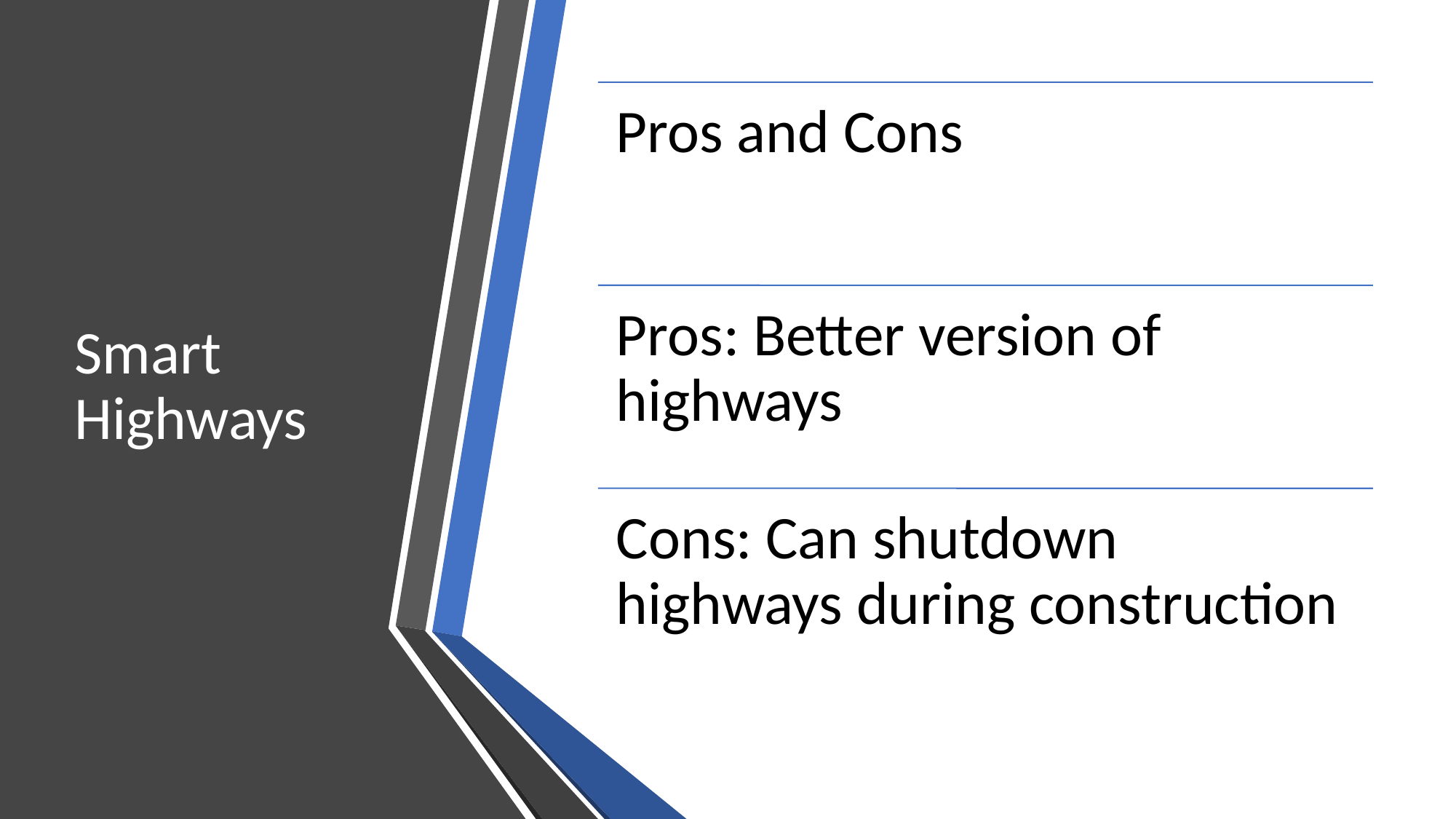

# Smart Highways
Pros and Cons
Pros: Better version of highways
Cons: Can shutdown highways during construction